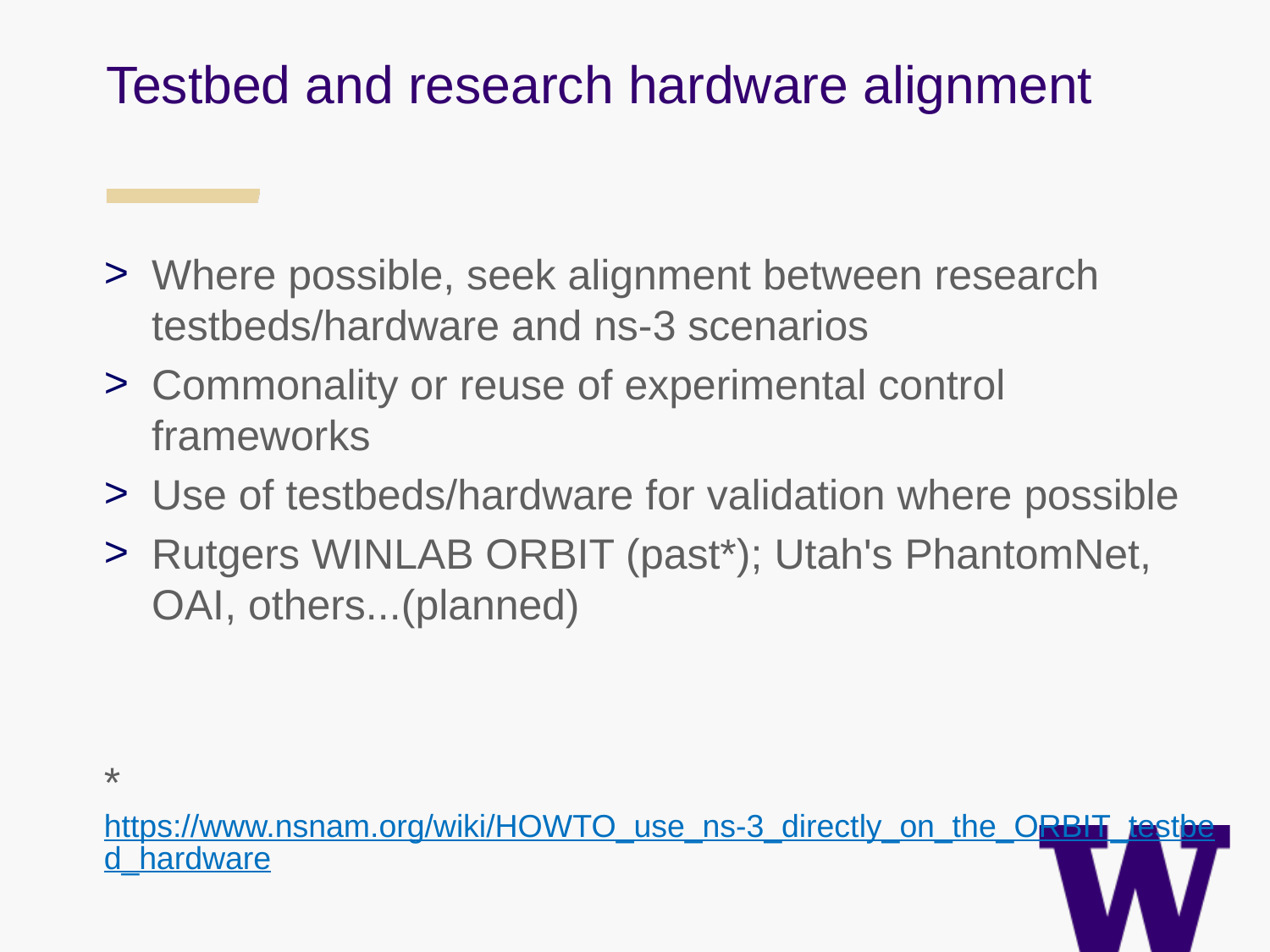

Testbed and research hardware alignment
Where possible, seek alignment between research testbeds/hardware and ns-3 scenarios
Commonality or reuse of experimental control frameworks
Use of testbeds/hardware for validation where possible
Rutgers WINLAB ORBIT (past*); Utah's PhantomNet, OAI, others...(planned)

* https://www.nsnam.org/wiki/HOWTO_use_ns-3_directly_on_the_ORBIT_testbed_hardware